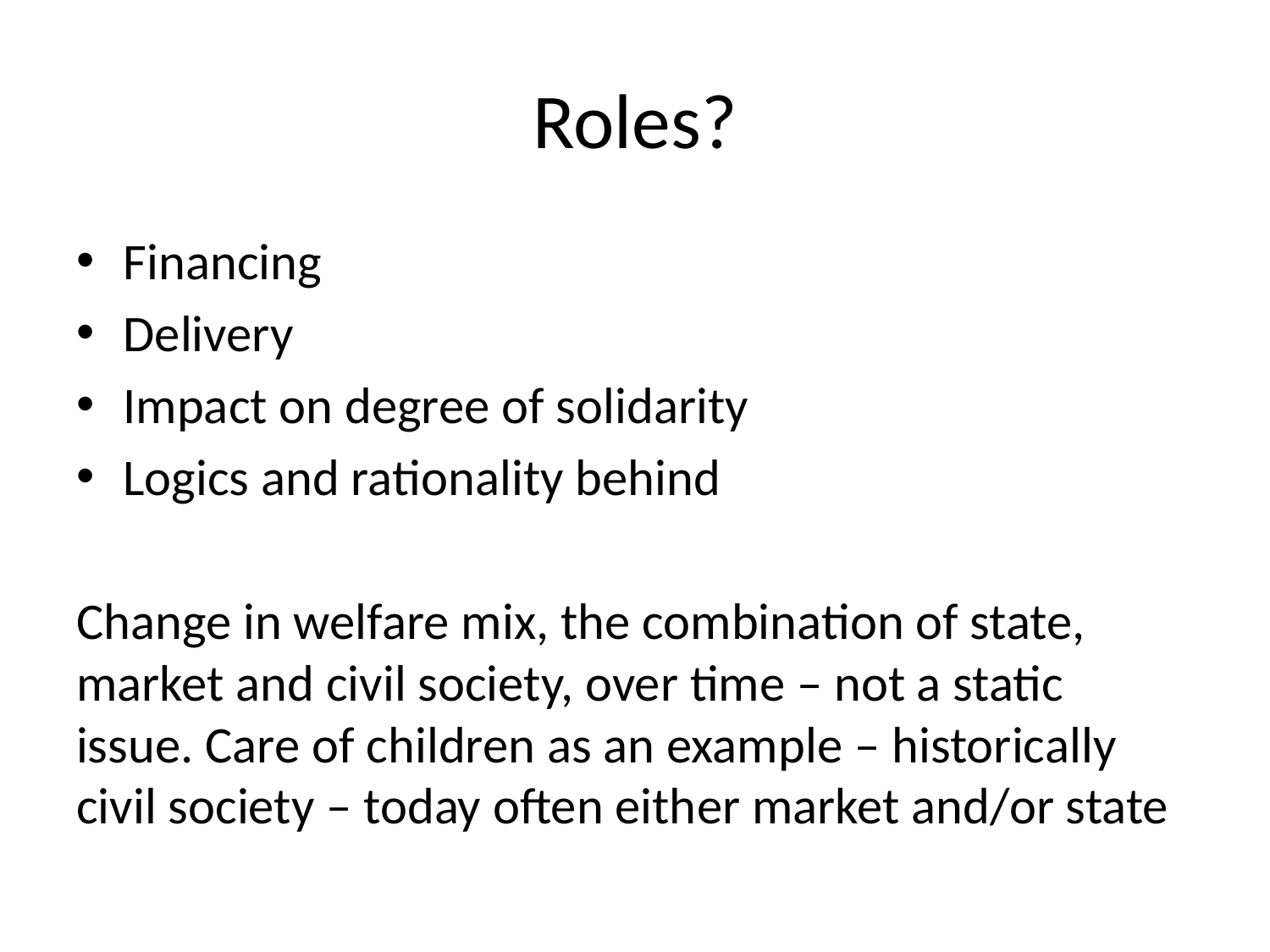

# Roles?
Financing
Delivery
Impact on degree of solidarity
Logics and rationality behind

Change in welfare mix, the combination of state, market and civil society, over time – not a static issue. Care of children as an example – historically civil society – today often either market and/or state